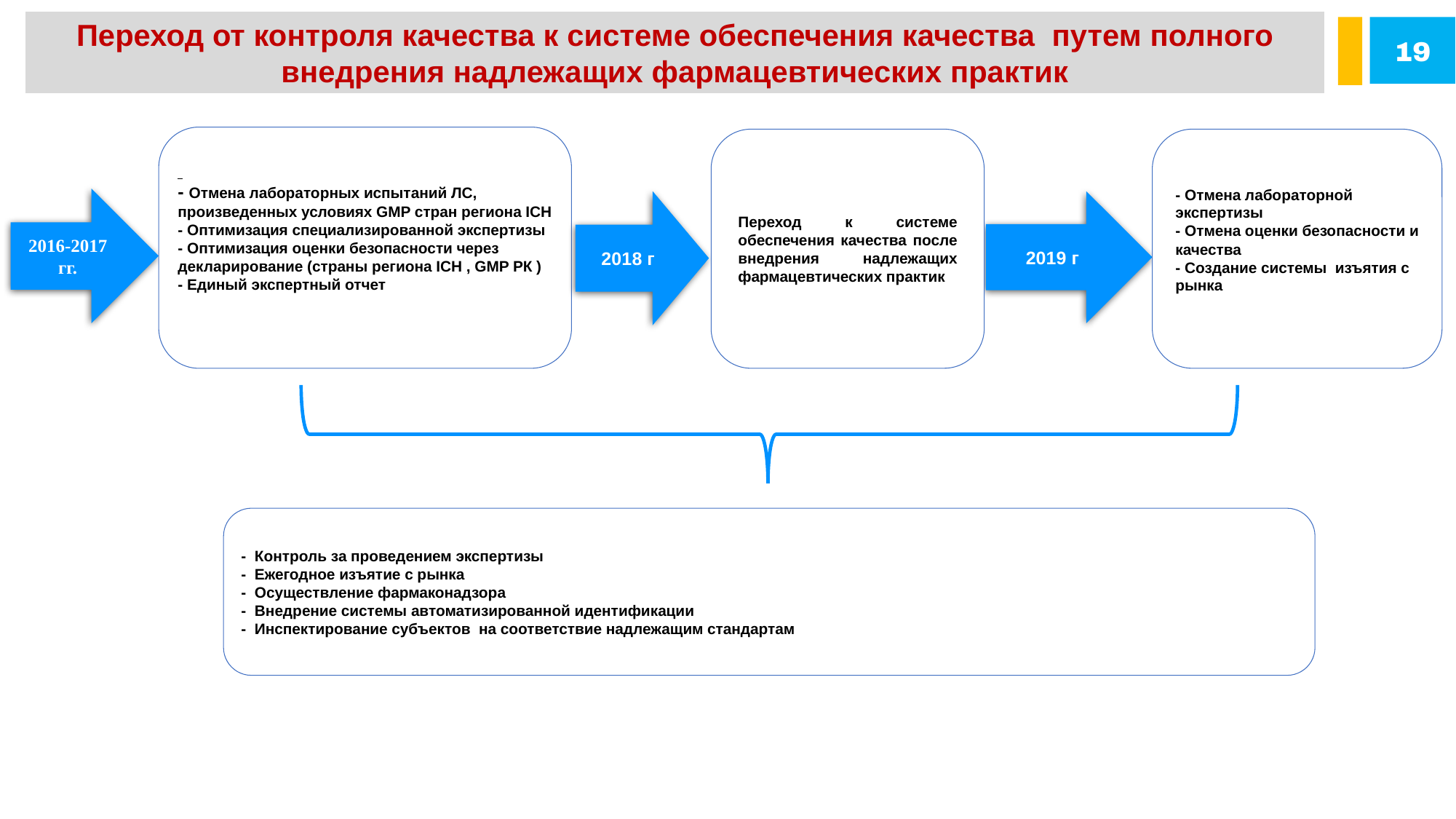

Переход от контроля качества к системе обеспечения качества  путем полного внедрения надлежащих фармацевтических практик

19

- Отмена лабораторных испытаний ЛС, произведенных условиях GMP стран региона ICH
- Оптимизация специализированной экспертизы
- Оптимизация оценки безопасности через декларирование (страны региона ICH , GMP РК )
- Единый экспертный отчет

Переход к системе обеспечения качества после внедрения надлежащих фармацевтических практик
- Отмена лабораторной экспертизы
- Отмена оценки безопасности и качества
- Создание системы  изъятия с рынка

2016-2017 гг.
2019 г
2018 г
-  Контроль за проведением экспертизы
-  Ежегодное изъятие с рынка
-  Осуществление фармаконадзора
-  Внедрение системы автоматизированной идентификации
-  Инспектирование субъектов  на соответствие надлежащим стандартам